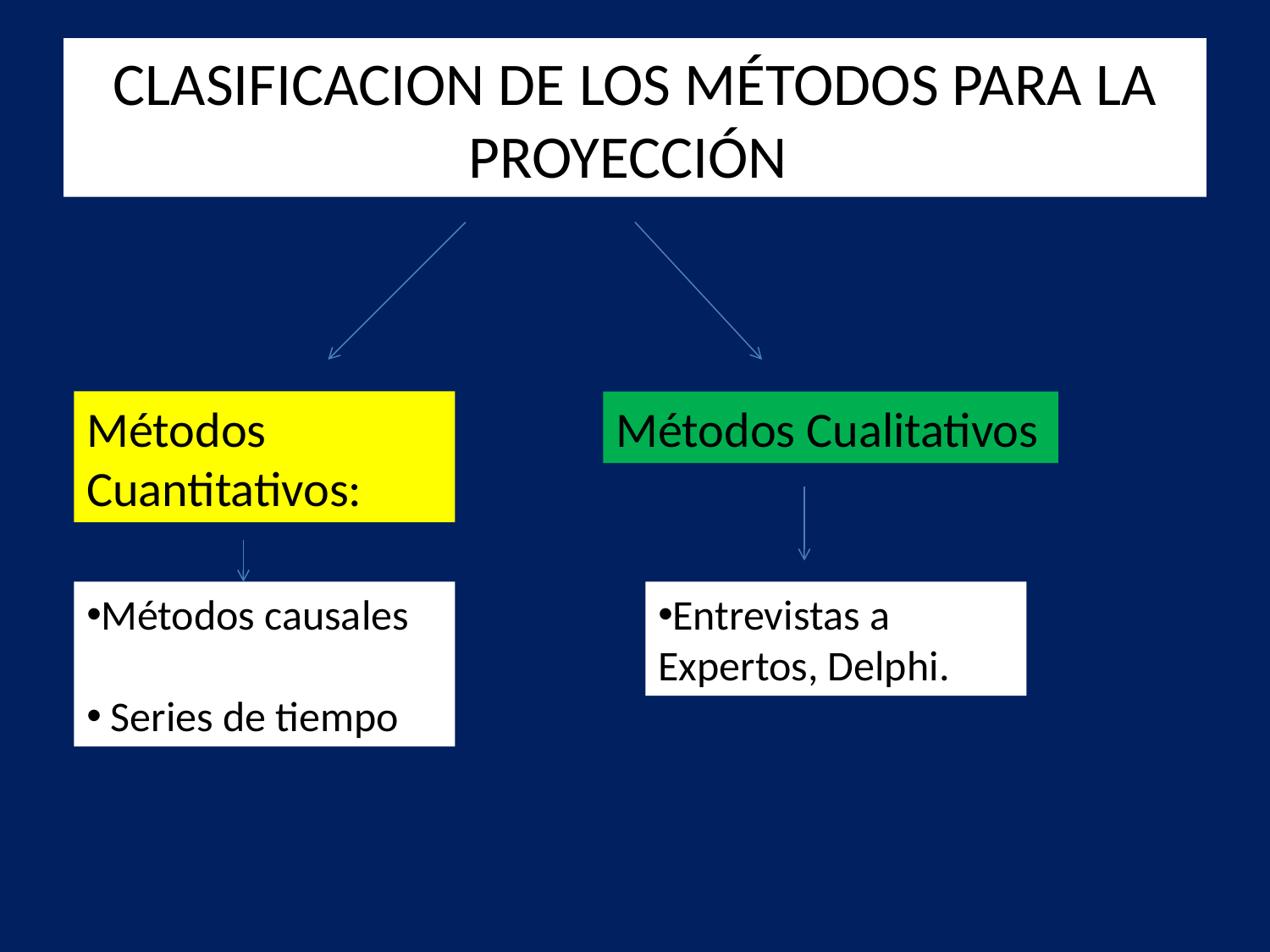

# CLASIFICACION DE LOS MÉTODOS PARA LA PROYECCIÓN
Métodos Cuantitativos:
Métodos Cualitativos
Métodos causales

 Series de tiempo
Entrevistas a Expertos, Delphi.